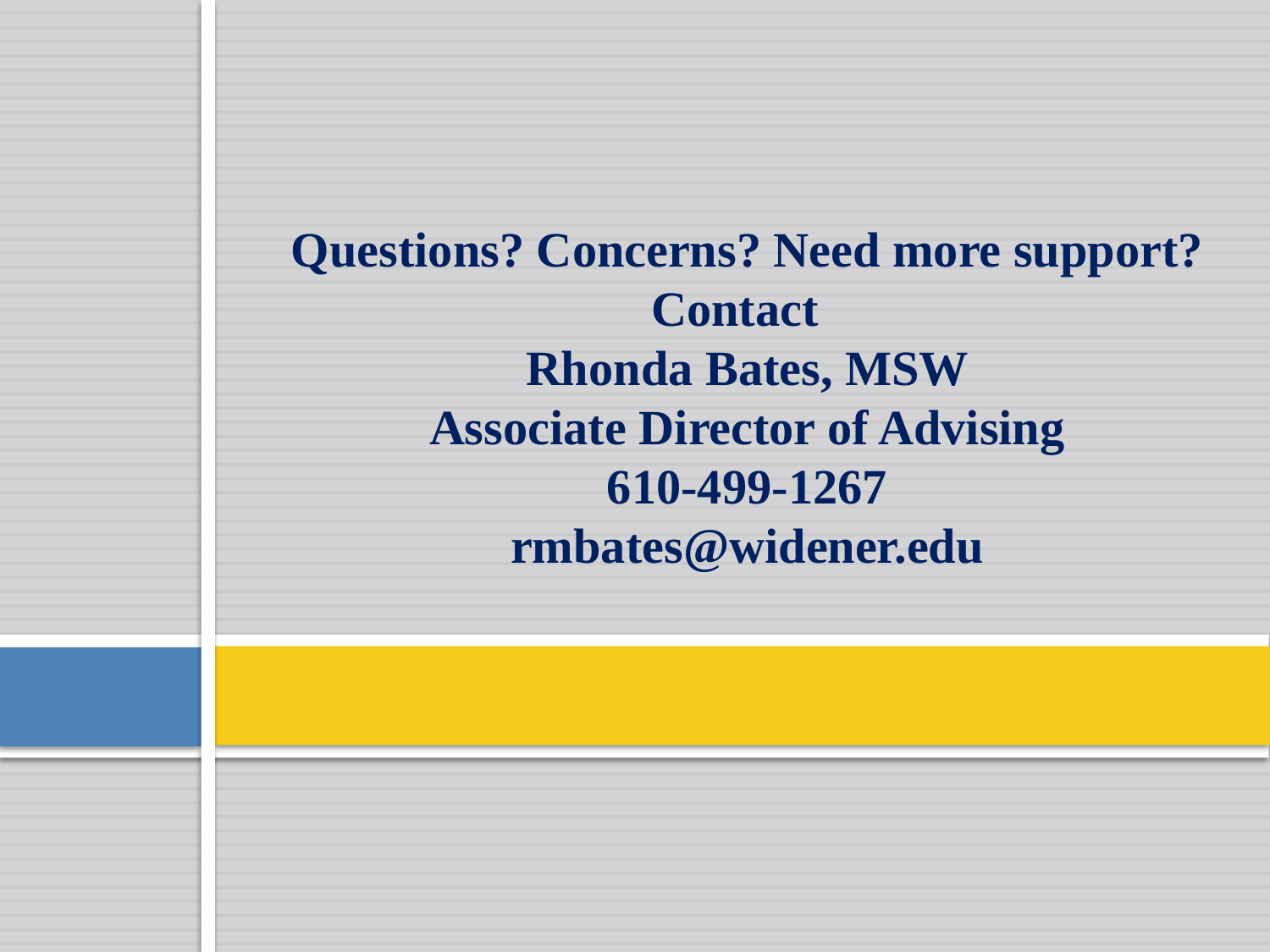

Questions? Concerns? Need more support?
Contact
Rhonda Bates, MSW
Associate Director of Advising
610-499-1267
rmbates@widener.edu